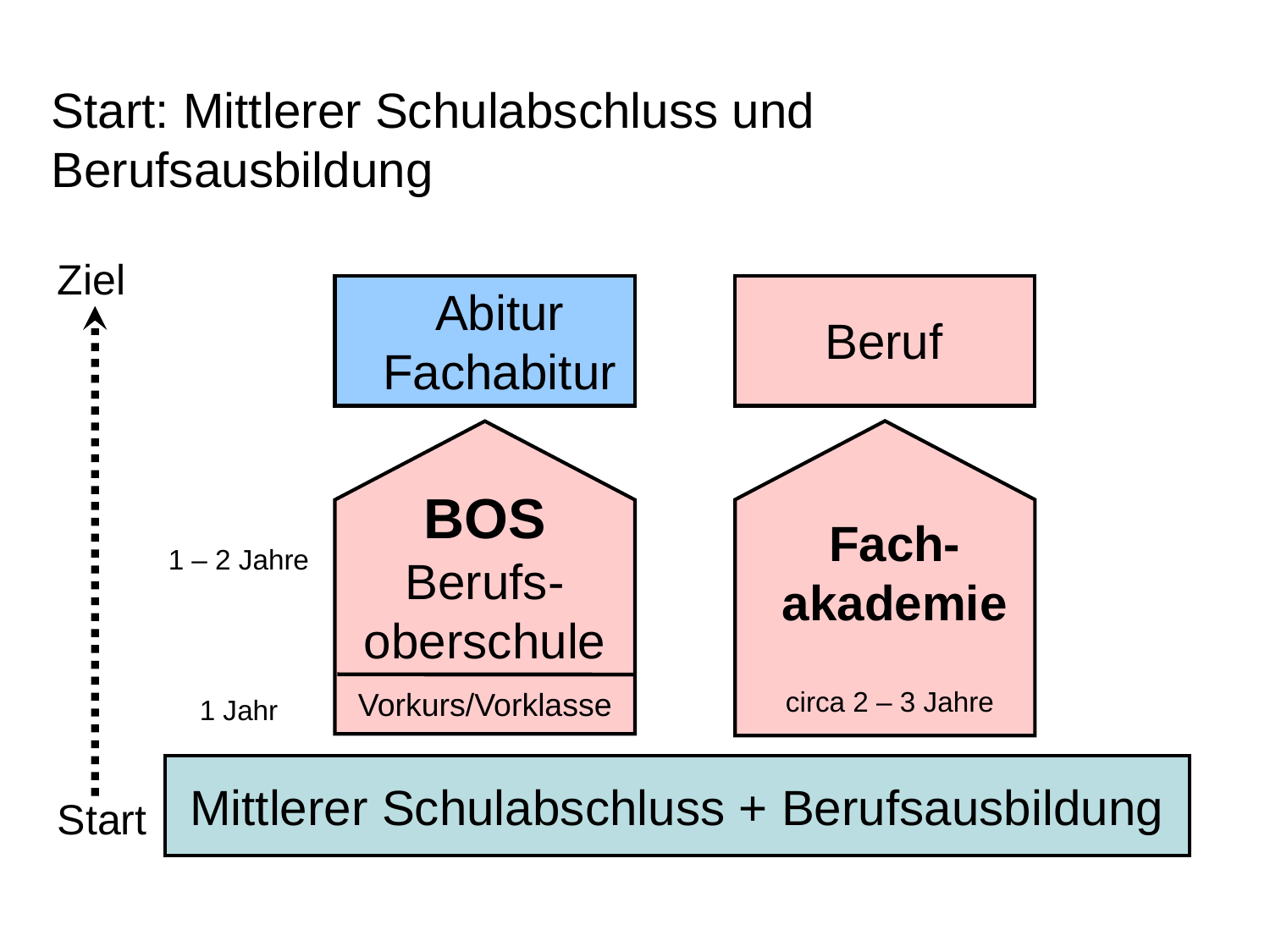

Start: Mittlerer Schulabschluss und Berufsausbildung
Ziel

Start
Abitur Fachabitur

Beruf

BOS Berufs-oberschule
Vorkurs/Vorklasse
Fach-akademie
 1 – 2 Jahre
circa 2 – 3 Jahre
 1 Jahr
Mittlerer Schulabschluss + Berufsausbildung